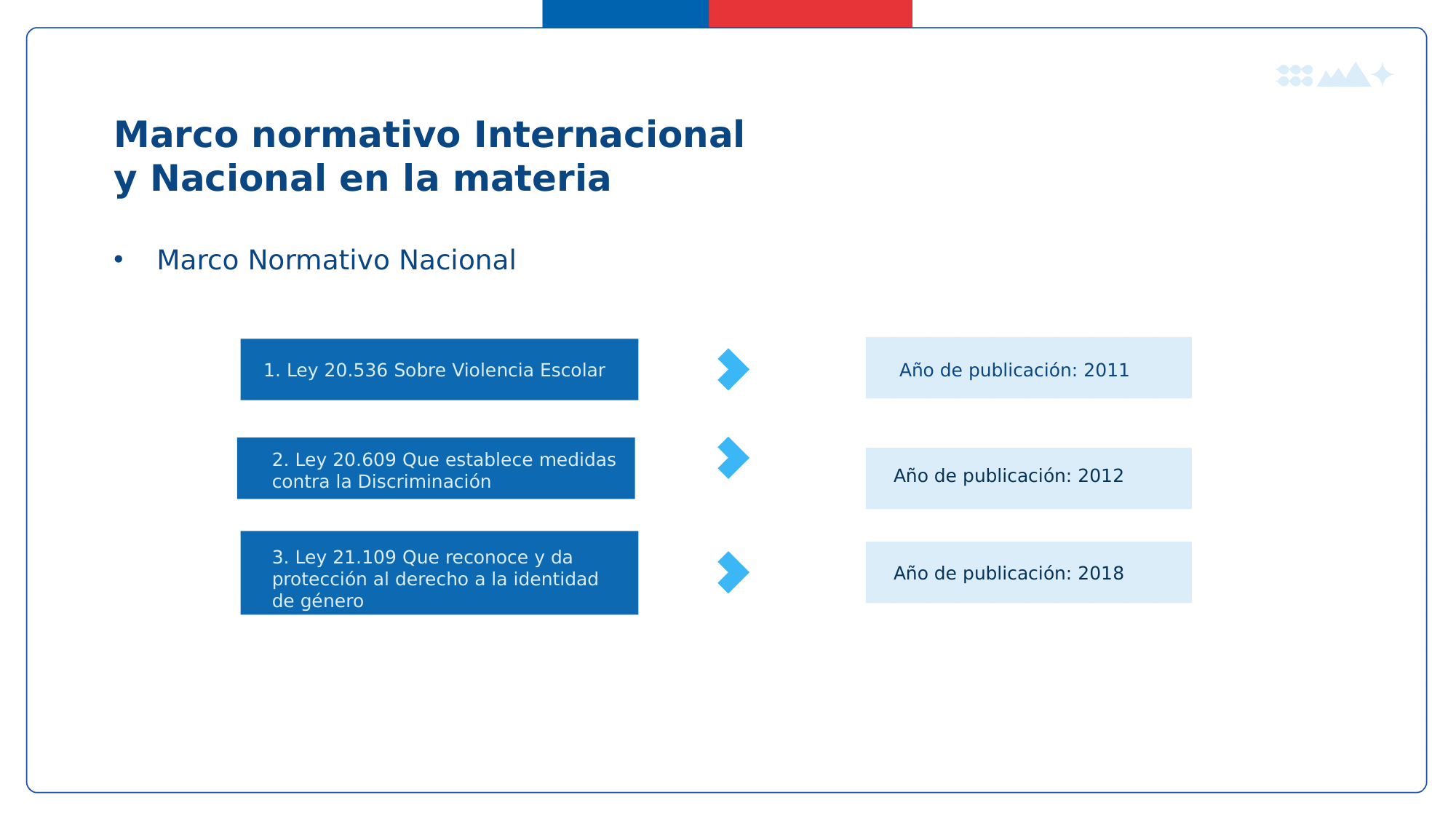

Marco normativo Internacional y Nacional en la materia
 Marco Normativo Nacional

1. Ley 20.536 Sobre Violencia Escolar
 Año de publicación: 2011

2. Ley 20.609 Que establece medidas contra la Discriminación

Derecho a ser oído

Año de publicación: 2012
Derecho a ser oído

3. Ley 21.109 Que reconoce y da protección al derecho a la identidad de género

Año de publicación: 2018